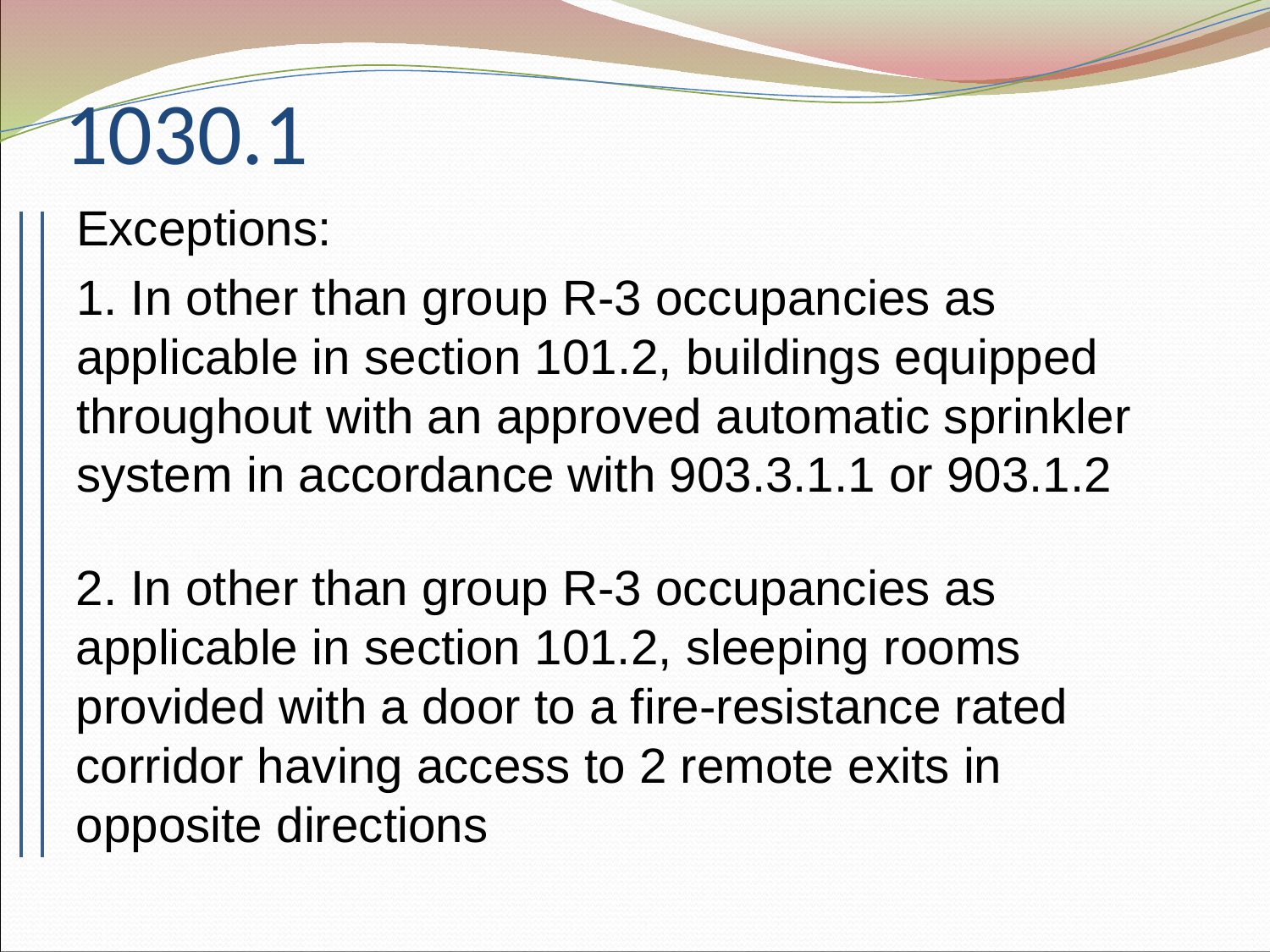

# 1030.1
Exceptions:
1. In other than group R-3 occupancies as applicable in section 101.2, buildings equipped throughout with an approved automatic sprinkler system in accordance with 903.3.1.1 or 903.1.2
2. In other than group R-3 occupancies as
applicable in section 101.2, sleeping rooms
provided with a door to a fire-resistance rated
corridor having access to 2 remote exits in
opposite directions